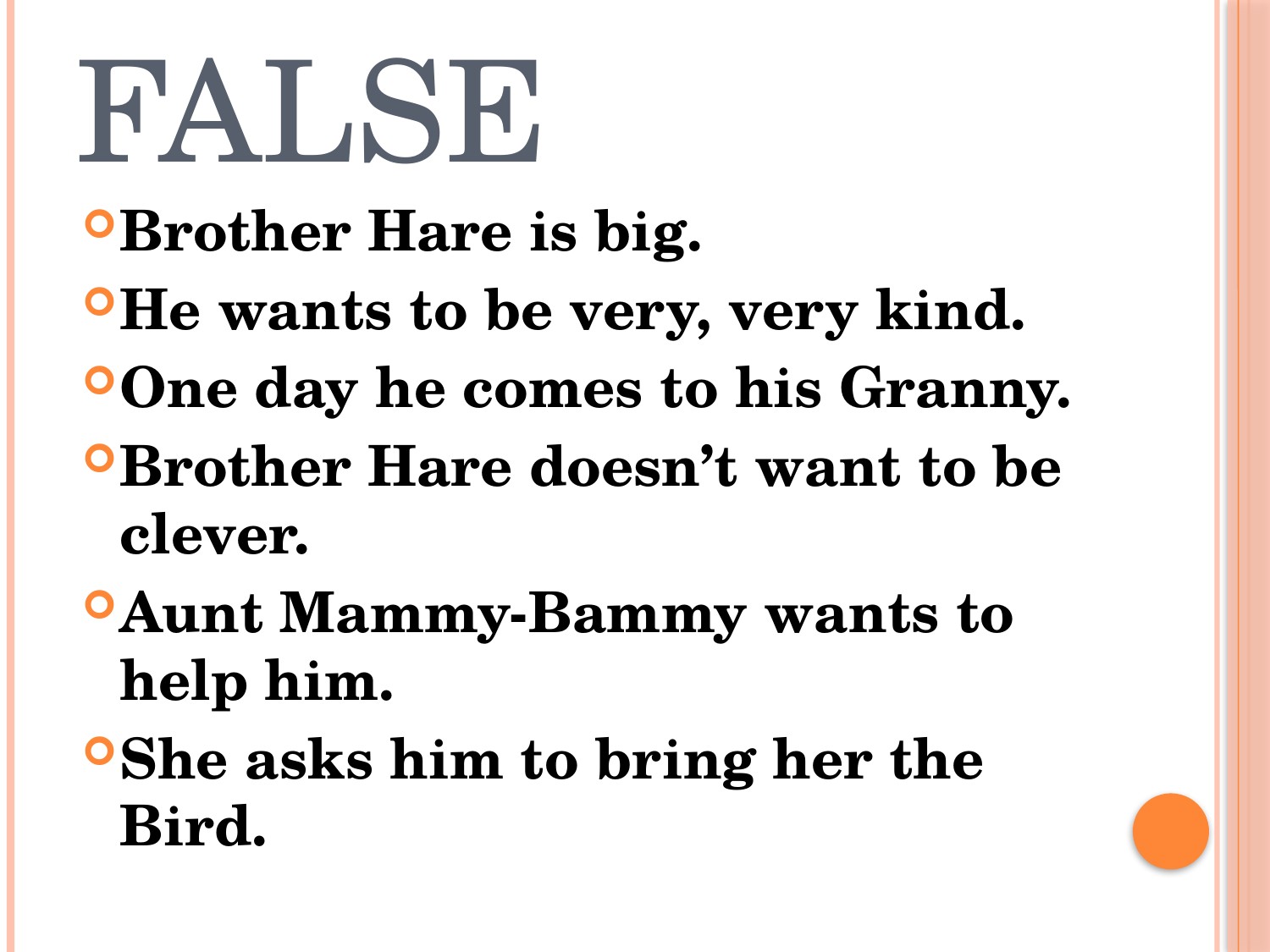

# True or false
Brother Hare is big.
He wants to be very, very kind.
One day he comes to his Granny.
Brother Hare doesn’t want to be clever.
Aunt Mammy-Bammy wants to help him.
She asks him to bring her the Bird.